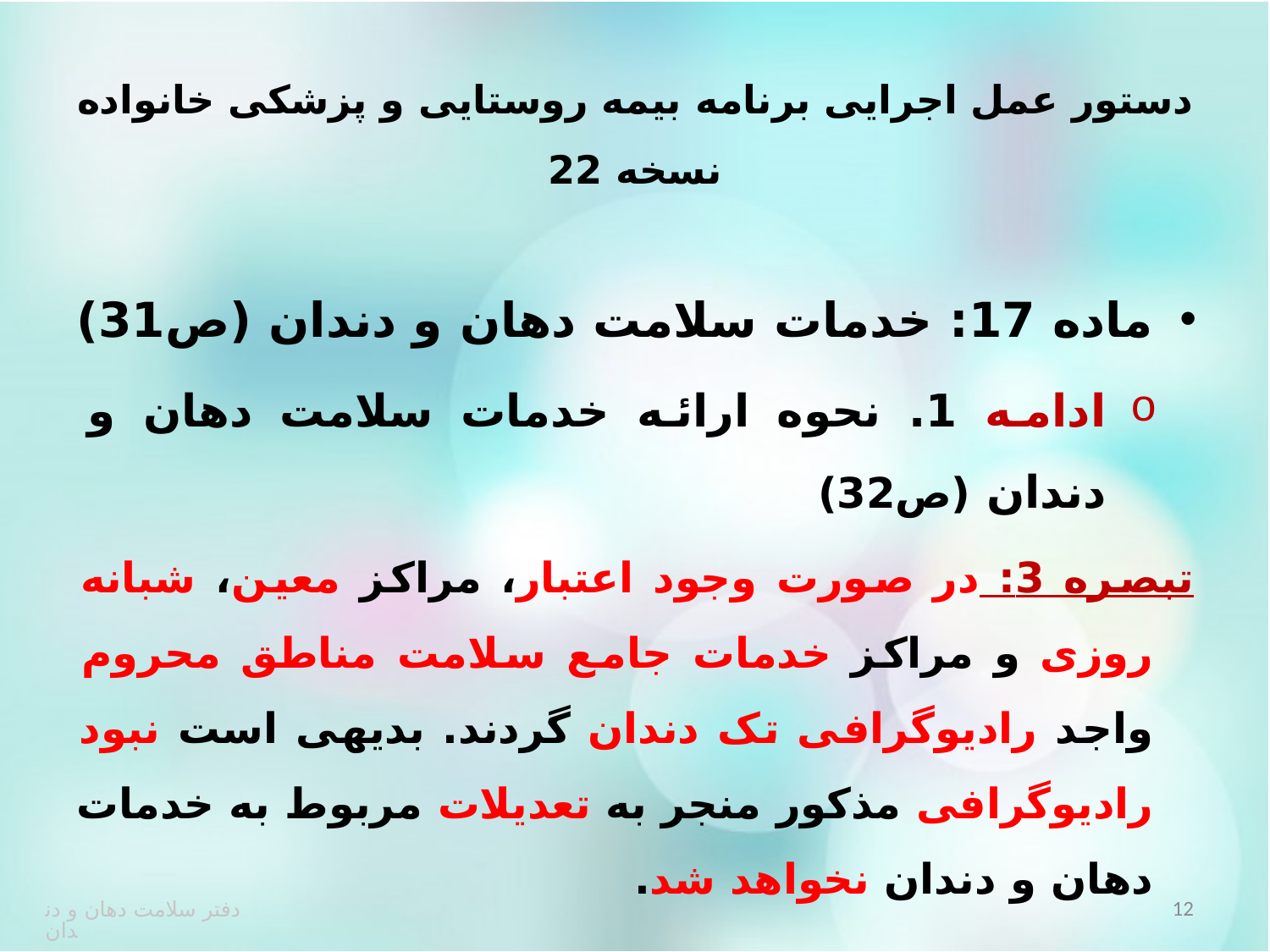

# دستور عمل اجرایی برنامه بیمه روستایی و پزشکی خانواده نسخه 22
ماده 17: خدمات سلامت دهان و دندان (ص31)
ادامه 1. نحوه ارائه خدمات سلامت دهان و دندان (ص32)
	تبصره 3: در صورت وجود اعتبار، مراکز معین، شبانه روزی و مراکز خدمات جامع سلامت مناطق محروم واجد رادیوگرافی تک دندان گردند. بدیهی است نبود رادیوگرافی مذکور منجر به تعدیلات مربوط به خدمات دهان و دندان نخواهد شد.
12
دفتر سلامت دهان و دندان